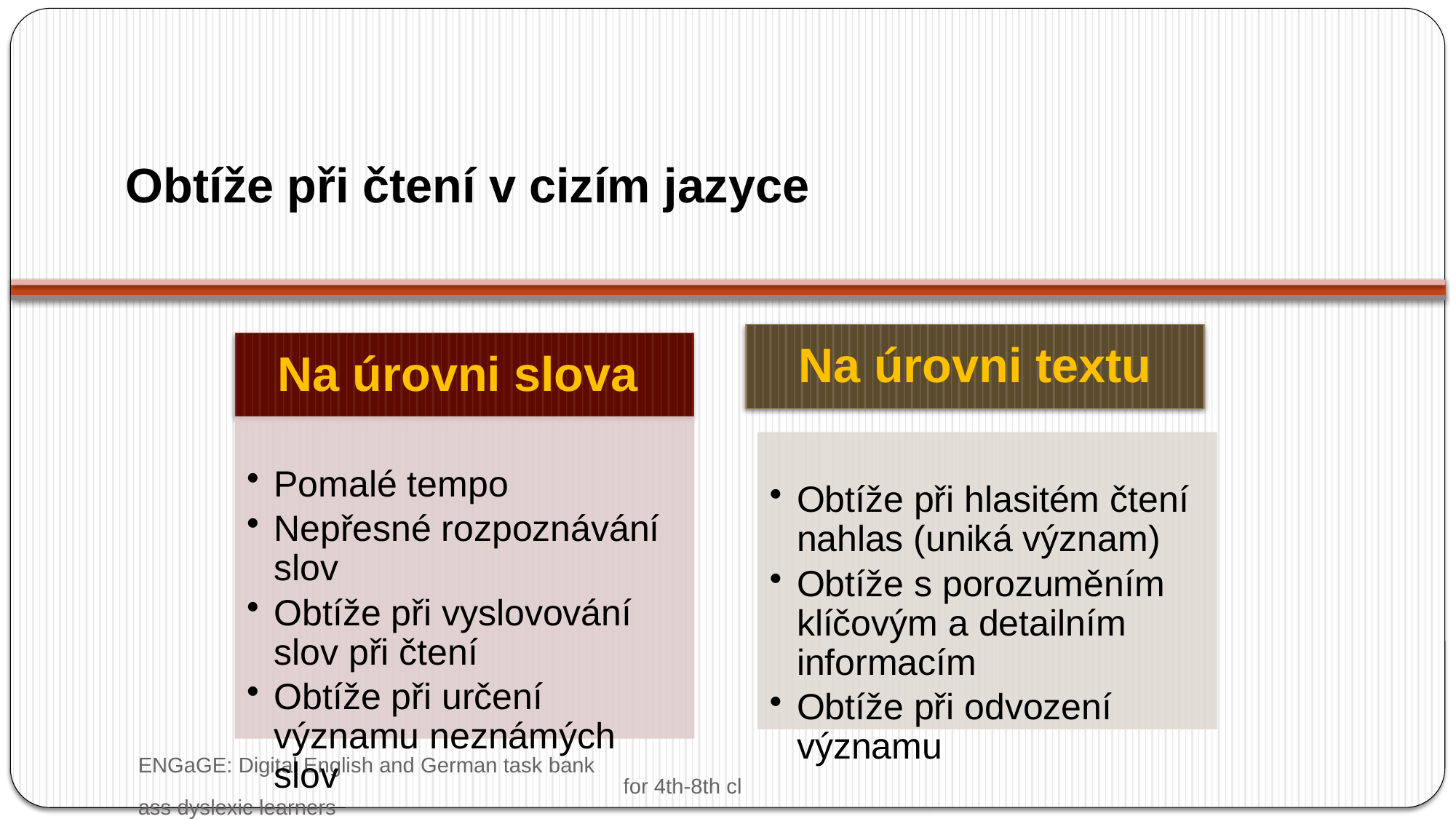

# Obtíže při čtení v cizím jazyce
Na úrovni slova

Pomalé tempo
Nepřesné rozpoznávání slov
Obtíže při vyslovování slov při čtení
Obtíže při určení významu neznámých slov
Na úrovni textu

Obtíže při hlasitém čtení nahlas (uniká význam)
Obtíže s porozuměním klíčovým a detailním informacím
Obtíže při odvození významu

ENGaGE: Digital English and German task bank                                                                                                           for 4th-8th class dyslexic learners